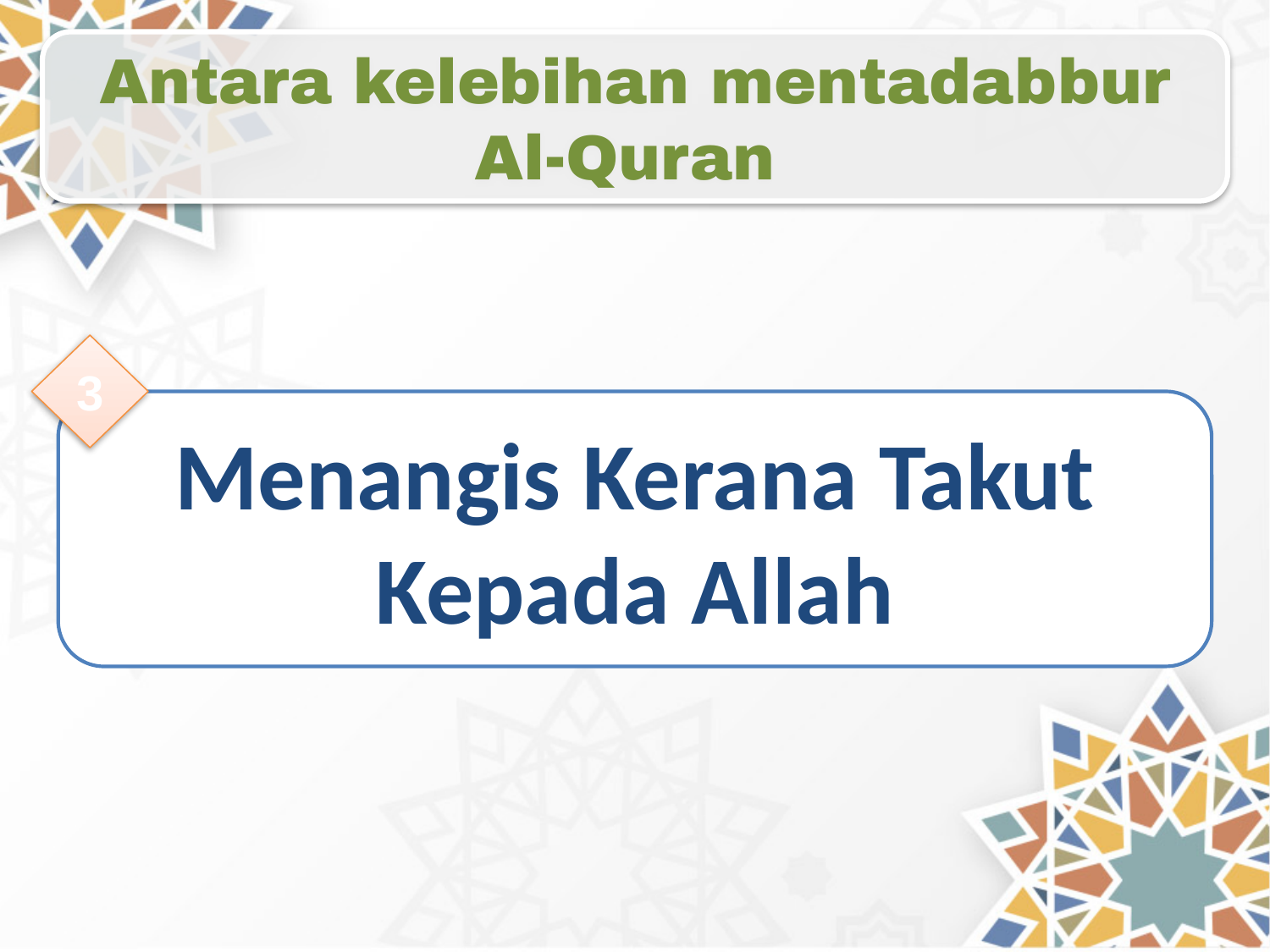

Antara kelebihan mentadabbur Al-Quran
3
Menangis Kerana Takut Kepada Allah